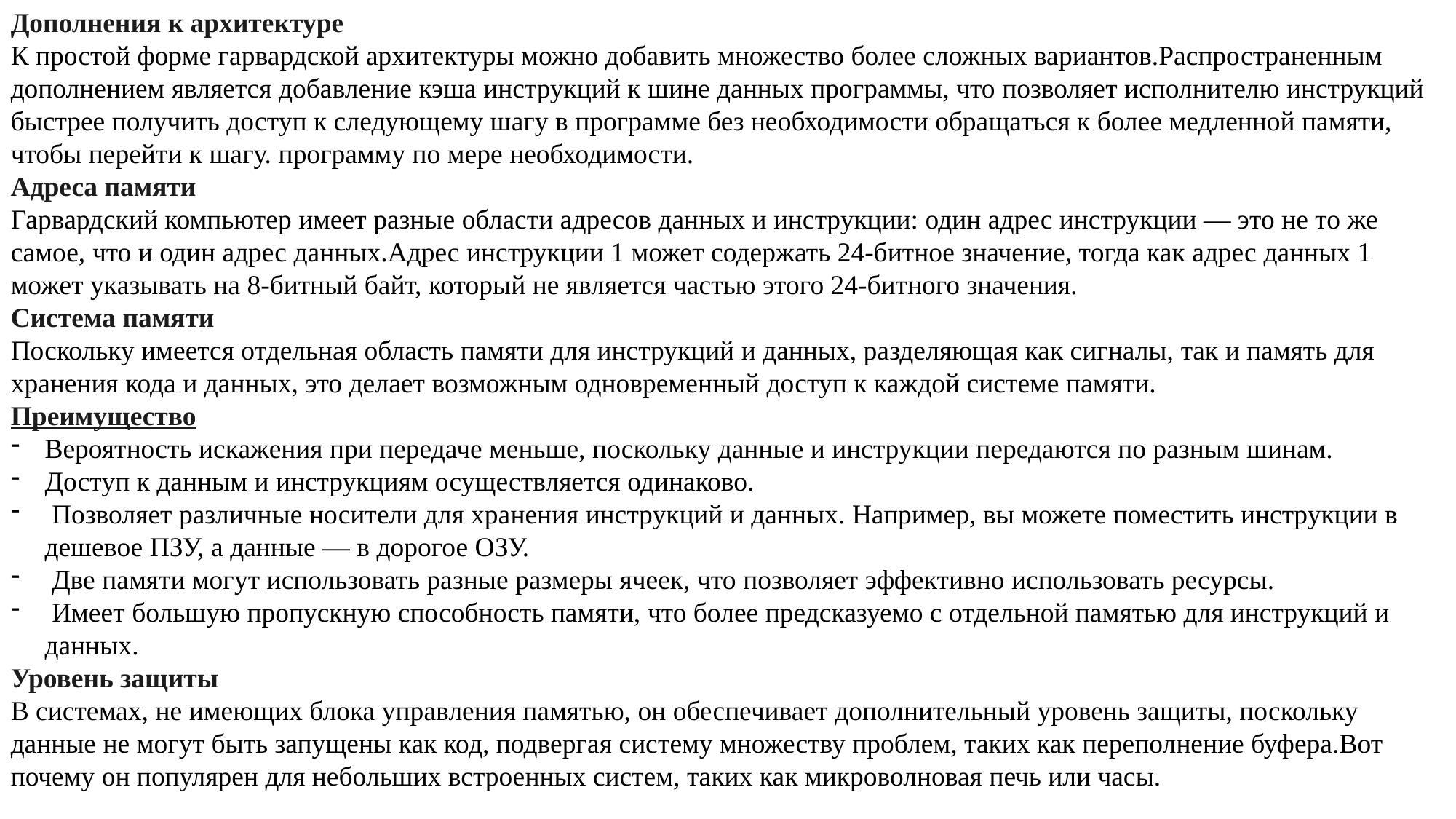

Дополнения к архитектуре
К простой форме гарвардской архитектуры можно добавить множество более сложных вариантов.Распространенным дополнением является добавление кэша инструкций к шине данных программы, что позволяет исполнителю инструкций быстрее получить доступ к следующему шагу в программе без необходимости обращаться к более медленной памяти, чтобы перейти к шагу. программу по мере необходимости.
Адреса памяти
Гарвардский компьютер имеет разные области адресов данных и инструкции: один адрес инструкции — это не то же самое, что и один адрес данных.Адрес инструкции 1 может содержать 24-битное значение, тогда как адрес данных 1 может указывать на 8-битный байт, который не является частью этого 24-битного значения.
Система памяти
Поскольку имеется отдельная область памяти для инструкций и данных, разделяющая как сигналы, так и память для хранения кода и данных, это делает возможным одновременный доступ к каждой системе памяти.
Преимущество
Вероятность искажения при передаче меньше, поскольку данные и инструкции передаются по разным шинам.
Доступ к данным и инструкциям осуществляется одинаково.
 Позволяет различные носители для хранения инструкций и данных. Например, вы можете поместить инструкции в дешевое ПЗУ, а данные — в дорогое ОЗУ.
 Две памяти могут использовать разные размеры ячеек, что позволяет эффективно использовать ресурсы.
 Имеет большую пропускную способность памяти, что более предсказуемо с отдельной памятью для инструкций и данных.
Уровень защиты
В системах, не имеющих блока управления памятью, он обеспечивает дополнительный уровень защиты, поскольку данные не могут быть запущены как код, подвергая систему множеству проблем, таких как переполнение буфера.Вот почему он популярен для небольших встроенных систем, таких как микроволновая печь или часы.